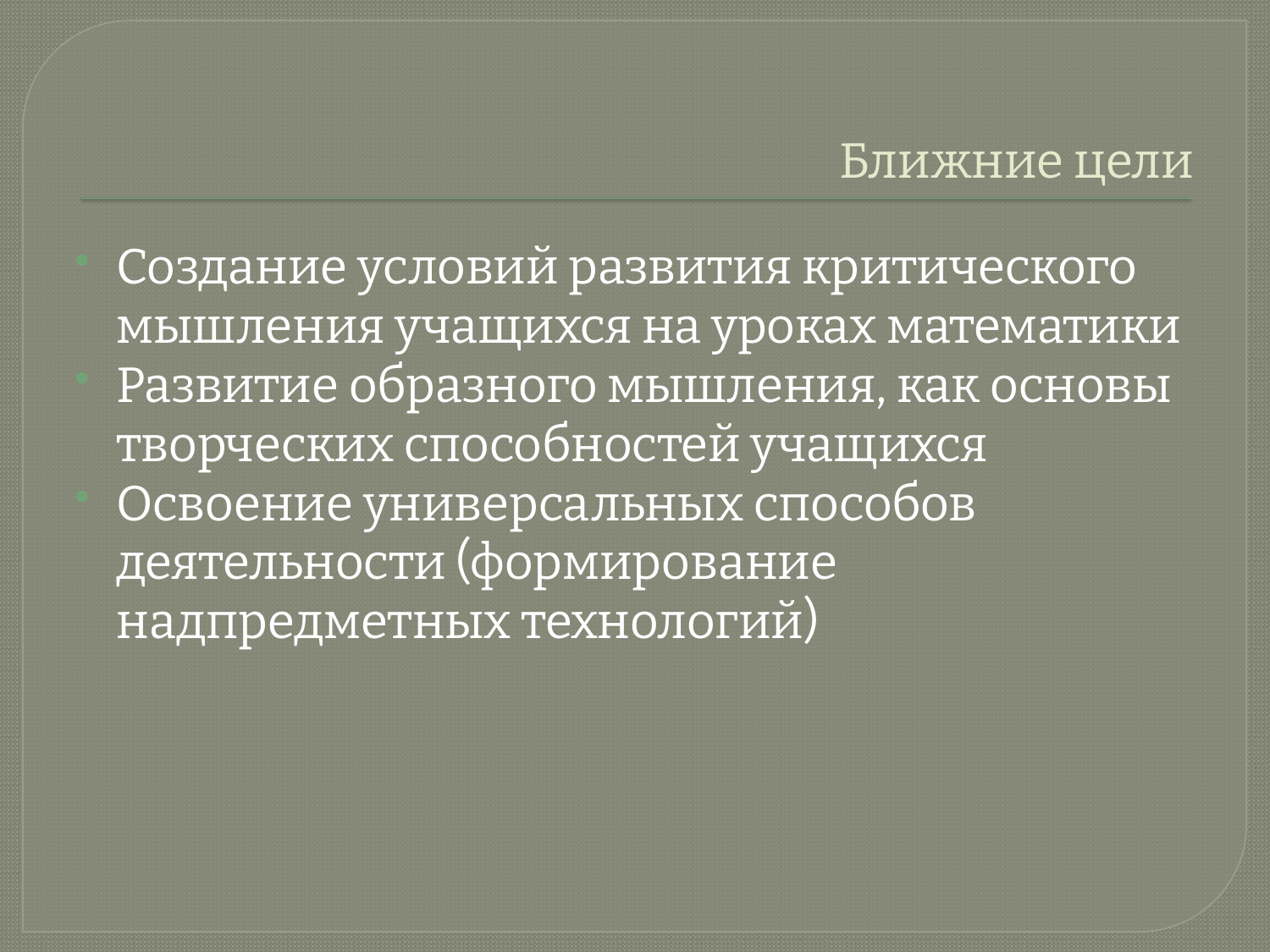

# Ближние цели
Создание условий развития критического мышления учащихся на уроках математики
Развитие образного мышления, как основы творческих способностей учащихся
Освоение универсальных способов деятельности (формирование надпредметных технологий)